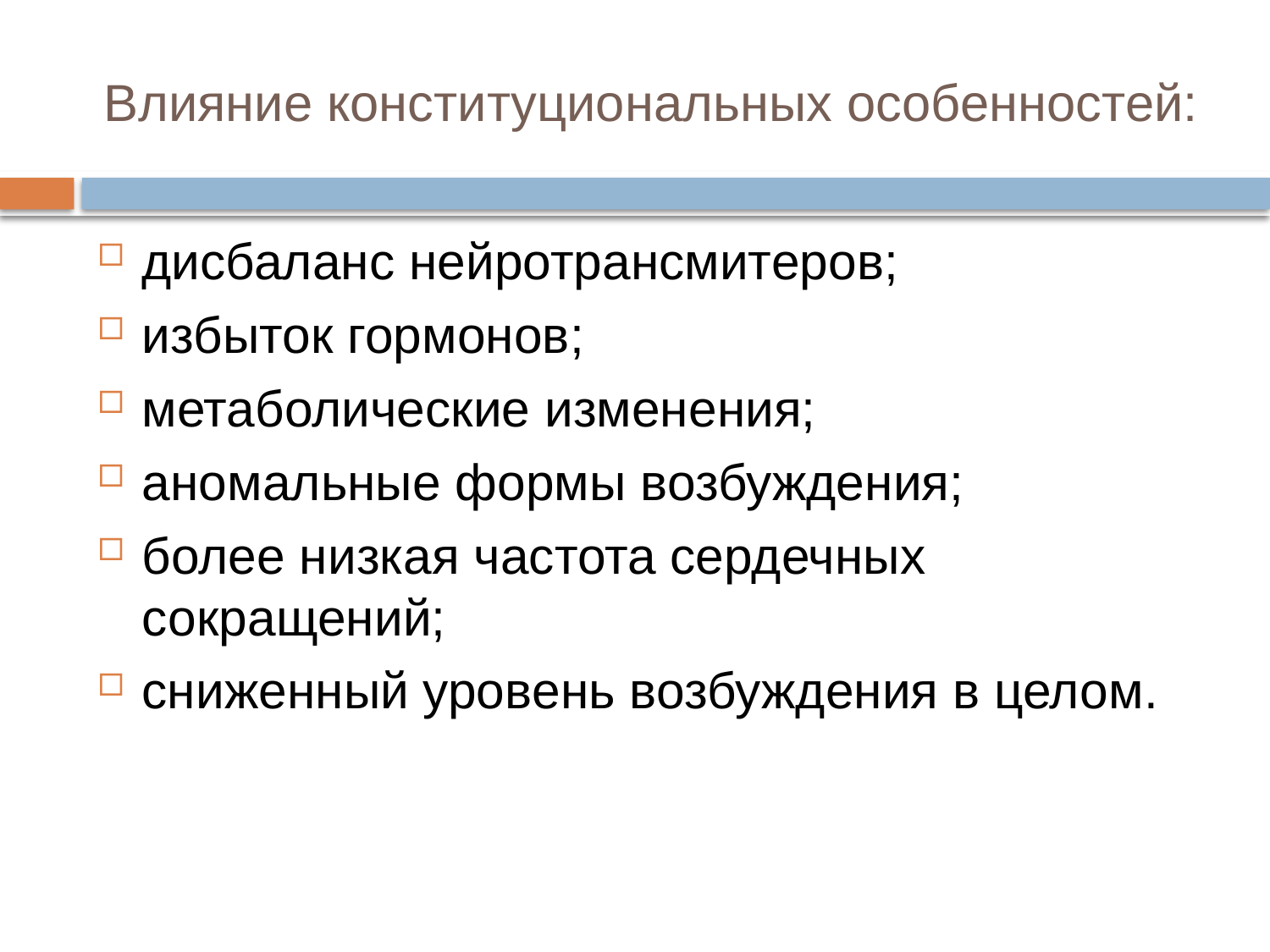

# Влияние конституциональных особенностей:
дисбаланс нейротрансмитеров;
избыток гормонов;
метаболические изменения;
аномальные формы возбуждения;
более низкая частота сердечных сокращений;
сниженный уровень возбуждения в целом.